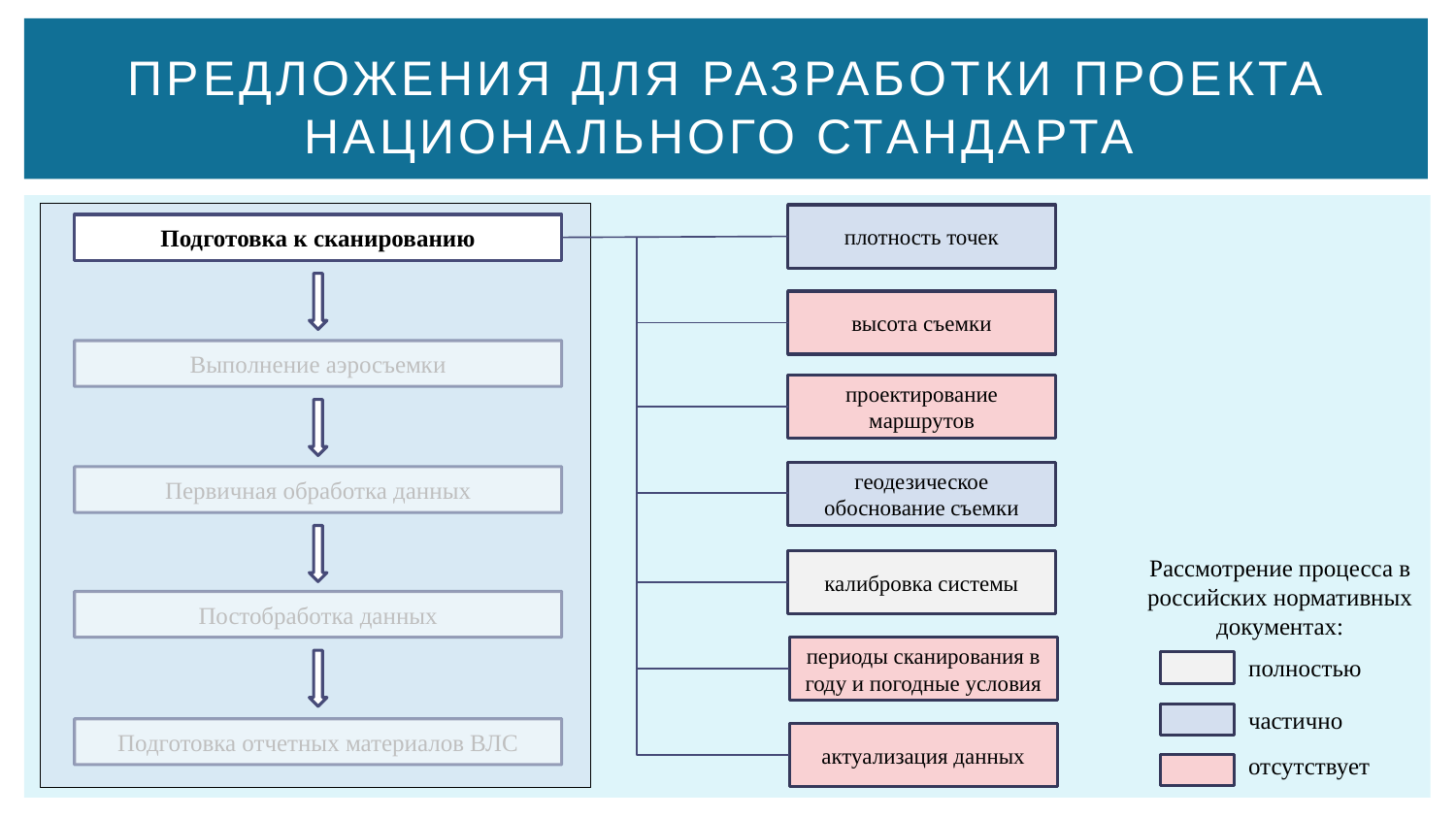

# Предложения для разработки проекта национального стандарта

плотность точек
Подготовка к сканированию

высота съемки
Выполнение аэросъемки
проектирование маршрутов

геодезическое обоснование съемки
Первичная обработка данных

Рассмотрение процесса в российских нормативных документах:
калибровка системы
Постобработка данных
периоды сканирования в году и погодные условия
полностью

частично

Подготовка отчетных материалов ВЛС
актуализация данных
отсутствует